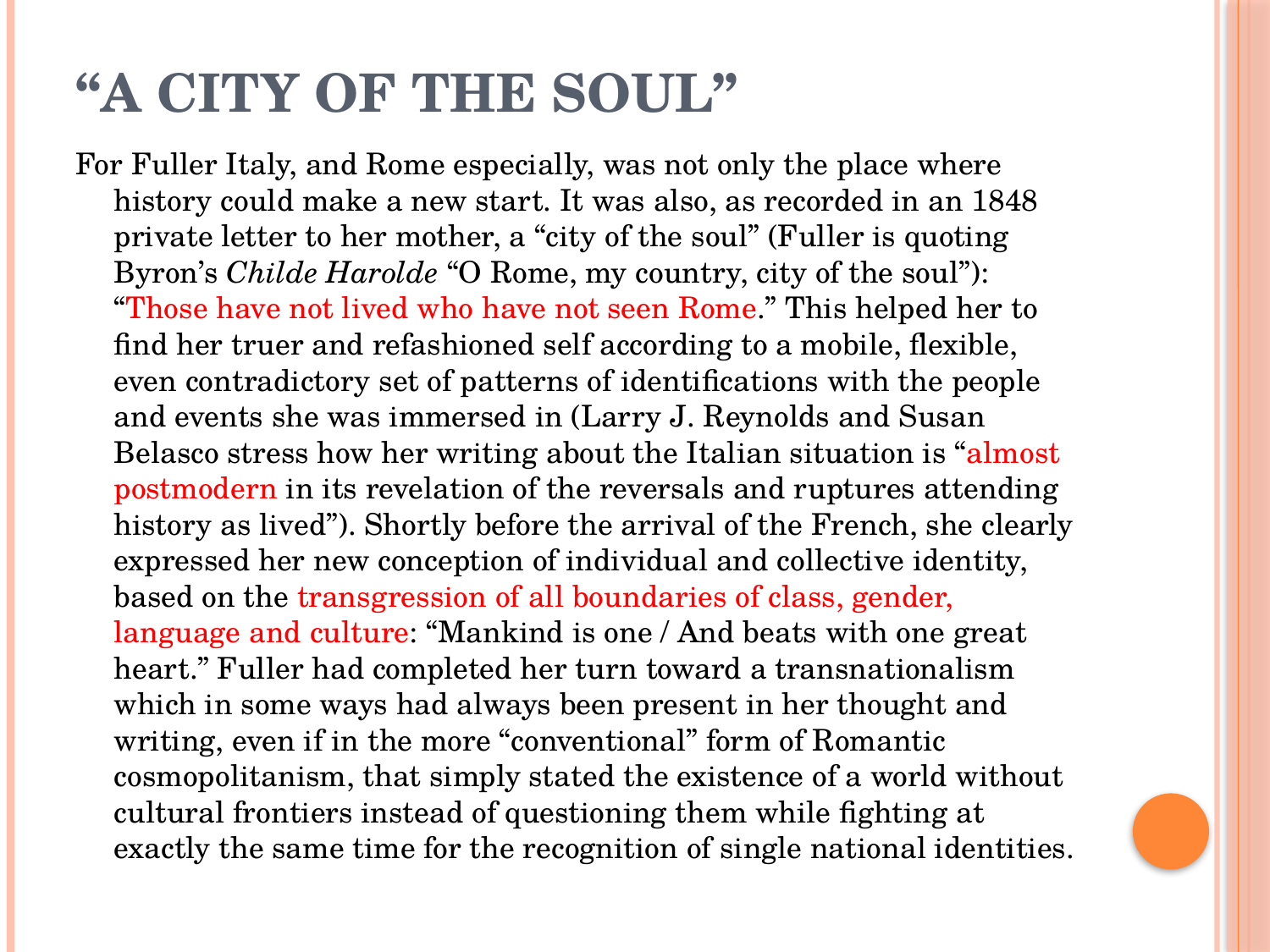

# “A CITY OF THE SOUL”
For Fuller Italy, and Rome especially, was not only the place where history could make a new start. It was also, as recorded in an 1848 private letter to her mother, a “city of the soul” (Fuller is quoting Byron’s Childe Harolde “O Rome, my country, city of the soul”): “Those have not lived who have not seen Rome.” This helped her to find her truer and refashioned self according to a mobile, flexible, even contradictory set of patterns of identifications with the people and events she was immersed in (Larry J. Reynolds and Susan Belasco stress how her writing about the Italian situation is “almost postmodern in its revelation of the reversals and ruptures attending history as lived”). Shortly before the arrival of the French, she clearly expressed her new conception of individual and collective identity, based on the transgression of all boundaries of class, gender, language and culture: “Mankind is one / And beats with one great heart.” Fuller had completed her turn toward a transnationalism which in some ways had always been present in her thought and writing, even if in the more “conventional” form of Romantic cosmopolitanism, that simply stated the existence of a world without cultural frontiers instead of questioning them while fighting at exactly the same time for the recognition of single national identities.